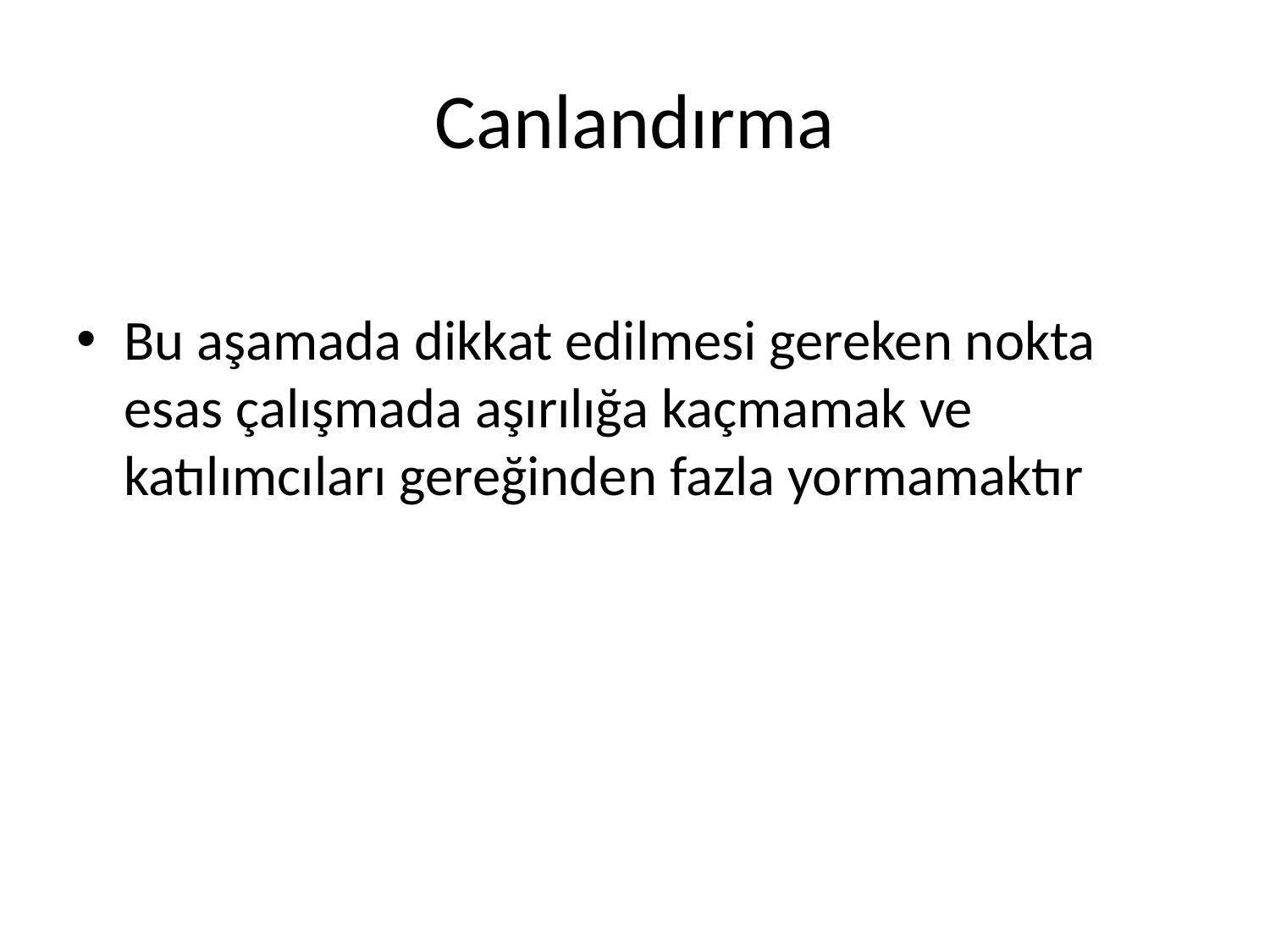

# Canlandırma
Bu aşamada dikkat edilmesi gereken nokta esas çalışmada aşırılığa kaçmamak ve katılımcıları gereğinden fazla yormamaktır